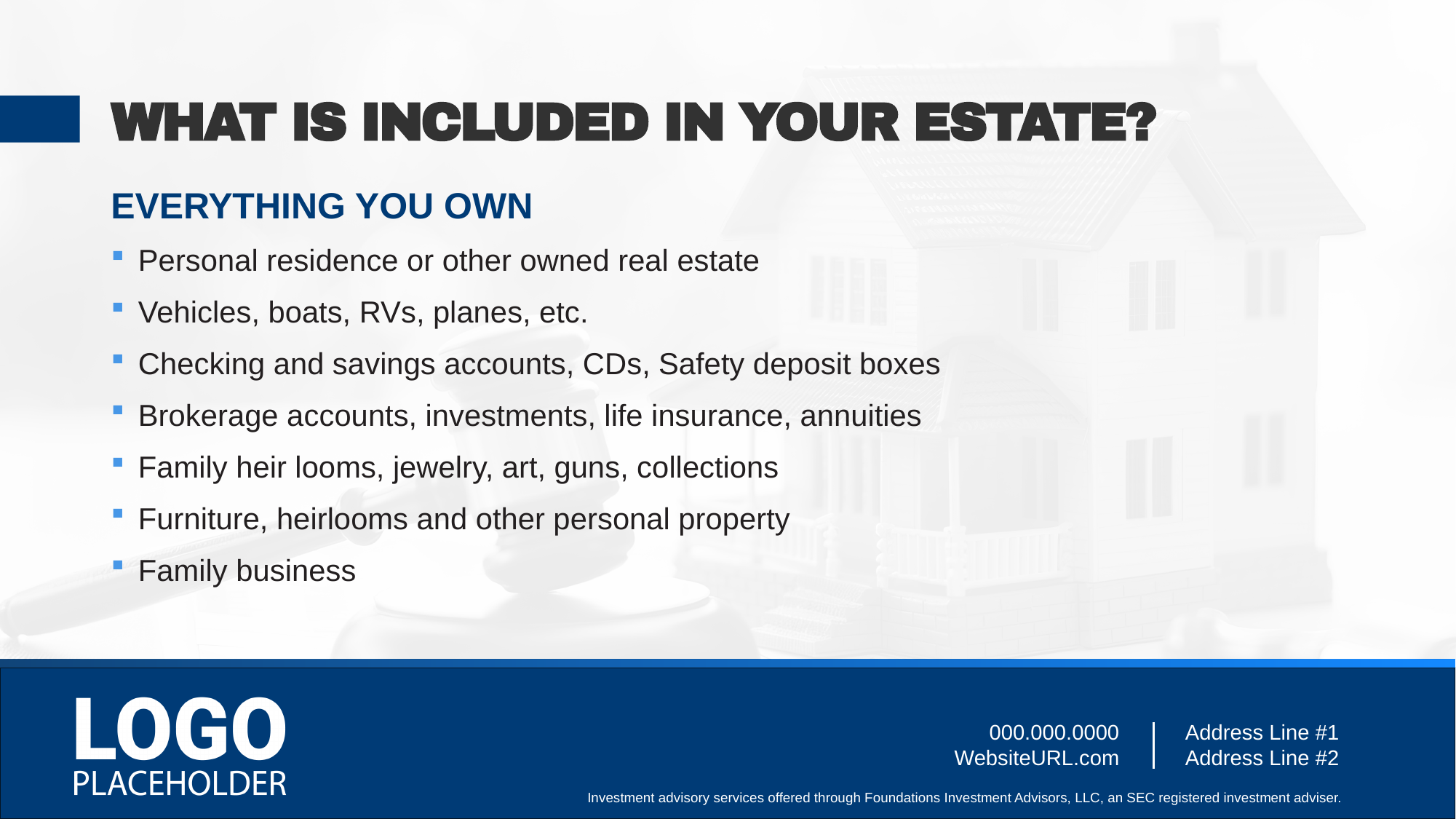

# WHAT IS INCLUDED IN YOUR ESTATE?

EVERYTHING YOU OWN
Personal residence or other owned real estate
Vehicles, boats, RVs, planes, etc.
Checking and savings accounts, CDs, Safety deposit boxes
Brokerage accounts, investments, life insurance, annuities
Family heir looms, jewelry, art, guns, collections
Furniture, heirlooms and other personal property
Family business